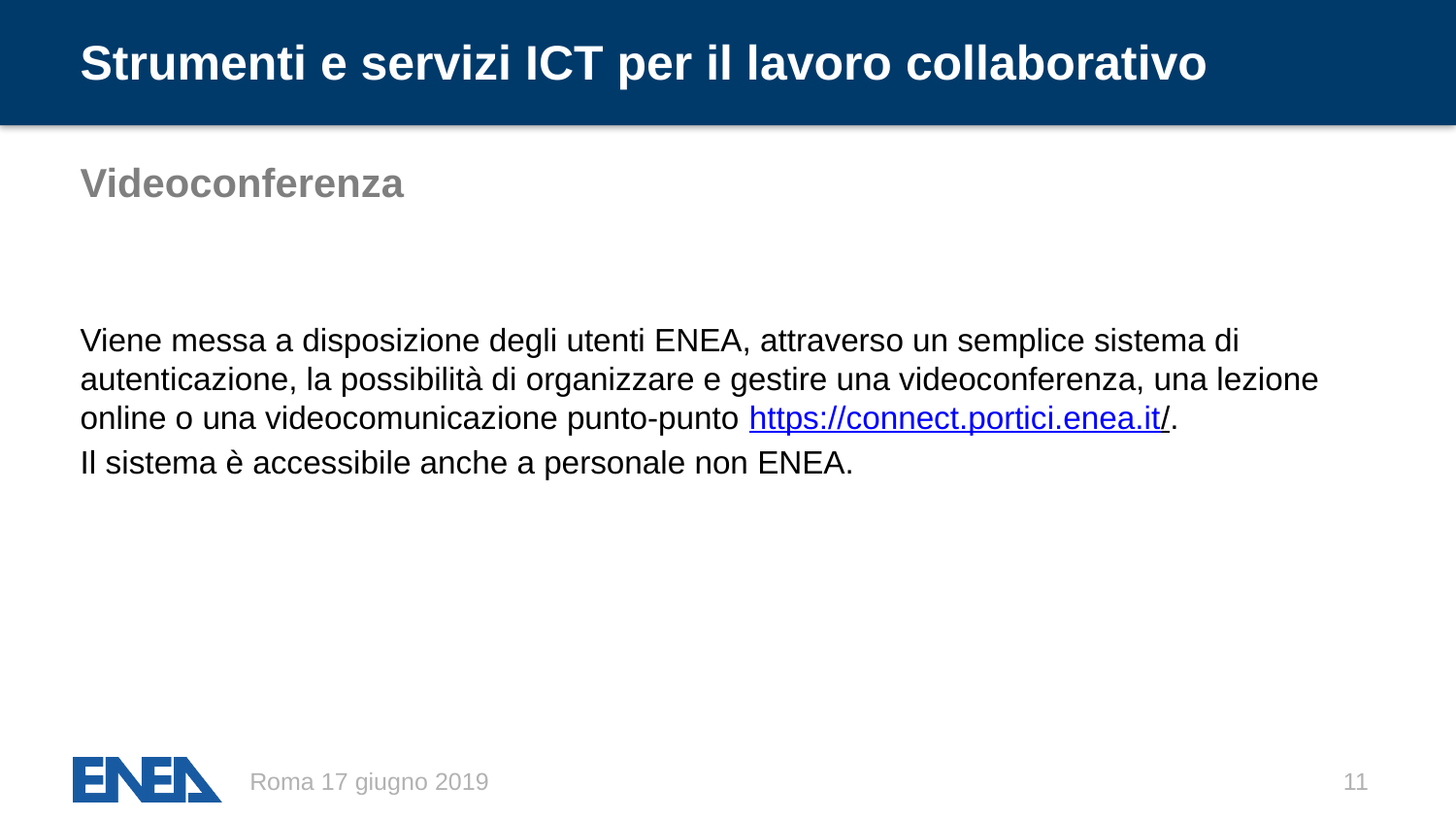

# Strumenti e servizi ICT per il lavoro collaborativo
Videoconferenza
Viene messa a disposizione degli utenti ENEA, attraverso un semplice sistema di autenticazione, la possibilità di organizzare e gestire una videoconferenza, una lezione online o una videocomunicazione punto-punto https://connect.portici.enea.it/.
Il sistema è accessibile anche a personale non ENEA.

Roma 17 giugno 2019
11